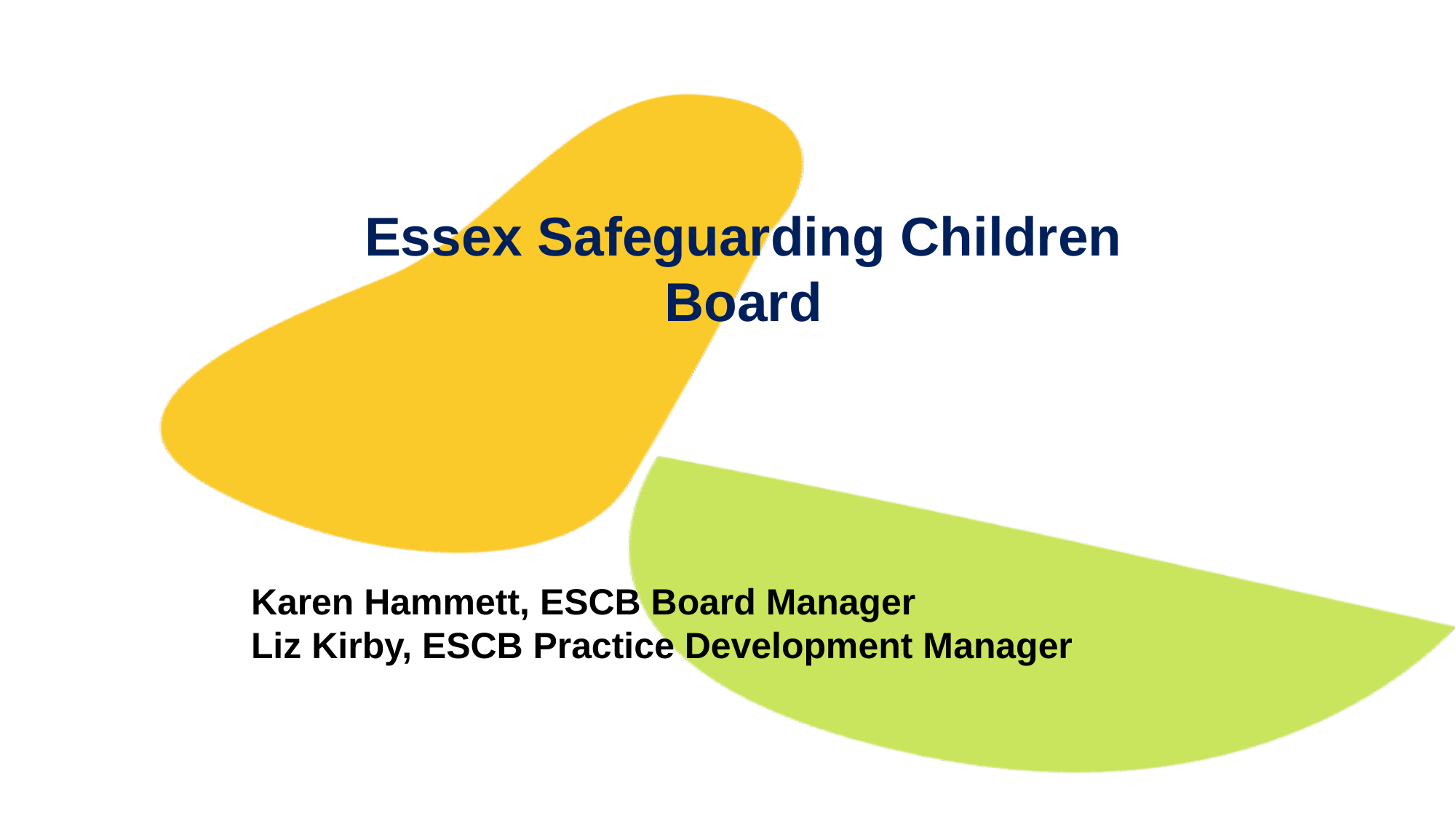

Essex Safeguarding Children Board
Karen Hammett, ESCB Board Manager
Liz Kirby, ESCB Practice Development Manager